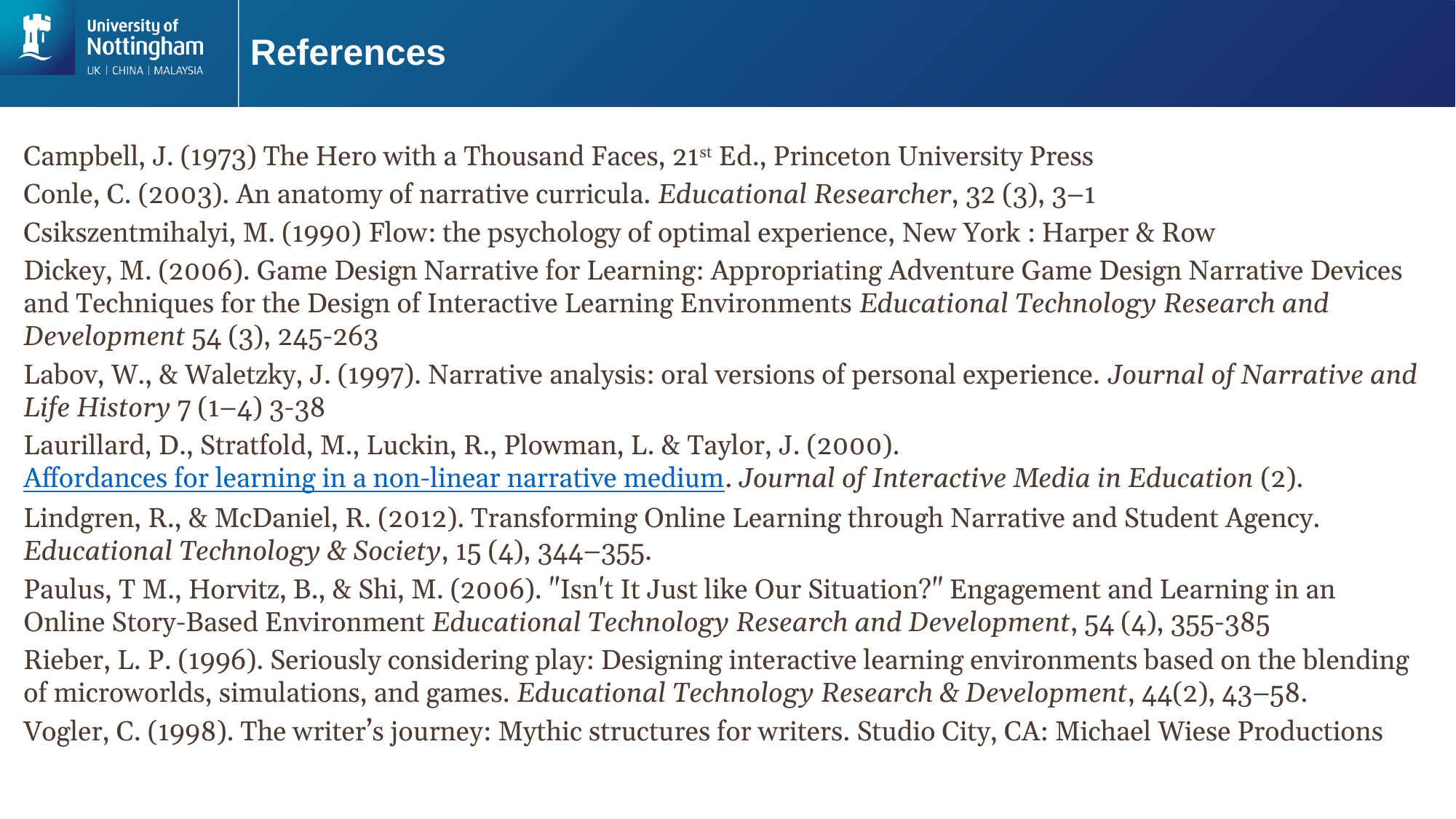

# References
Campbell, J. (1973) The Hero with a Thousand Faces, 21st Ed., Princeton University Press
Conle, C. (2003). An anatomy of narrative curricula. Educational Researcher, 32 (3), 3–1
Csikszentmihalyi, M. (1990) Flow: the psychology of optimal experience, New York : Harper & Row
Dickey, M. (2006). Game Design Narrative for Learning: Appropriating Adventure Game Design Narrative Devices and Techniques for the Design of Interactive Learning Environments Educational Technology Research and Development 54 (3), 245-263
Labov, W., & Waletzky, J. (1997). Narrative analysis: oral versions of personal experience. Journal of Narrative and Life History 7 (1–4) 3-38
Laurillard, D., Stratfold, M., Luckin, R., Plowman, L. & Taylor, J. (2000). Affordances for learning in a non-linear narrative medium. Journal of Interactive Media in Education (2).
Lindgren, R., & McDaniel, R. (2012). Transforming Online Learning through Narrative and Student Agency. Educational Technology & Society, 15 (4), 344–355.
Paulus, T M., Horvitz, B., & Shi, M. (2006). "Isn't It Just like Our Situation?" Engagement and Learning in an Online Story-Based Environment Educational Technology Research and Development, 54 (4), 355-385
Rieber, L. P. (1996). Seriously considering play: Designing interactive learning environments based on the blending of microworlds, simulations, and games. Educational Technology Research & Development, 44(2), 43–58.
Vogler, C. (1998). The writer’s journey: Mythic structures for writers. Studio City, CA: Michael Wiese Productions